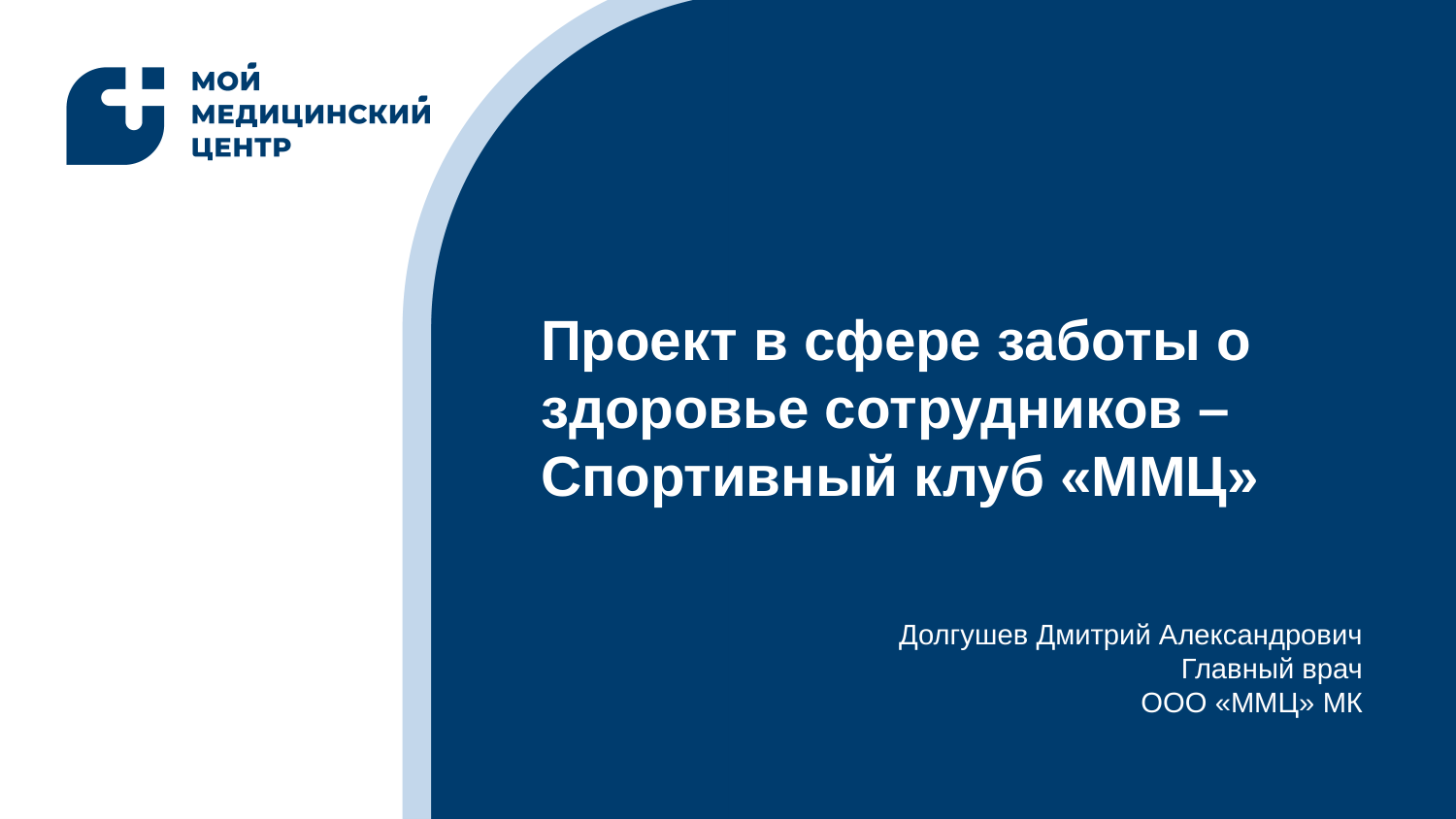

# Проект в сфере заботы о здоровье сотрудников – Спортивный клуб «ММЦ»
Долгушев Дмитрий Александрович
Главный врач
ООО «ММЦ» МК